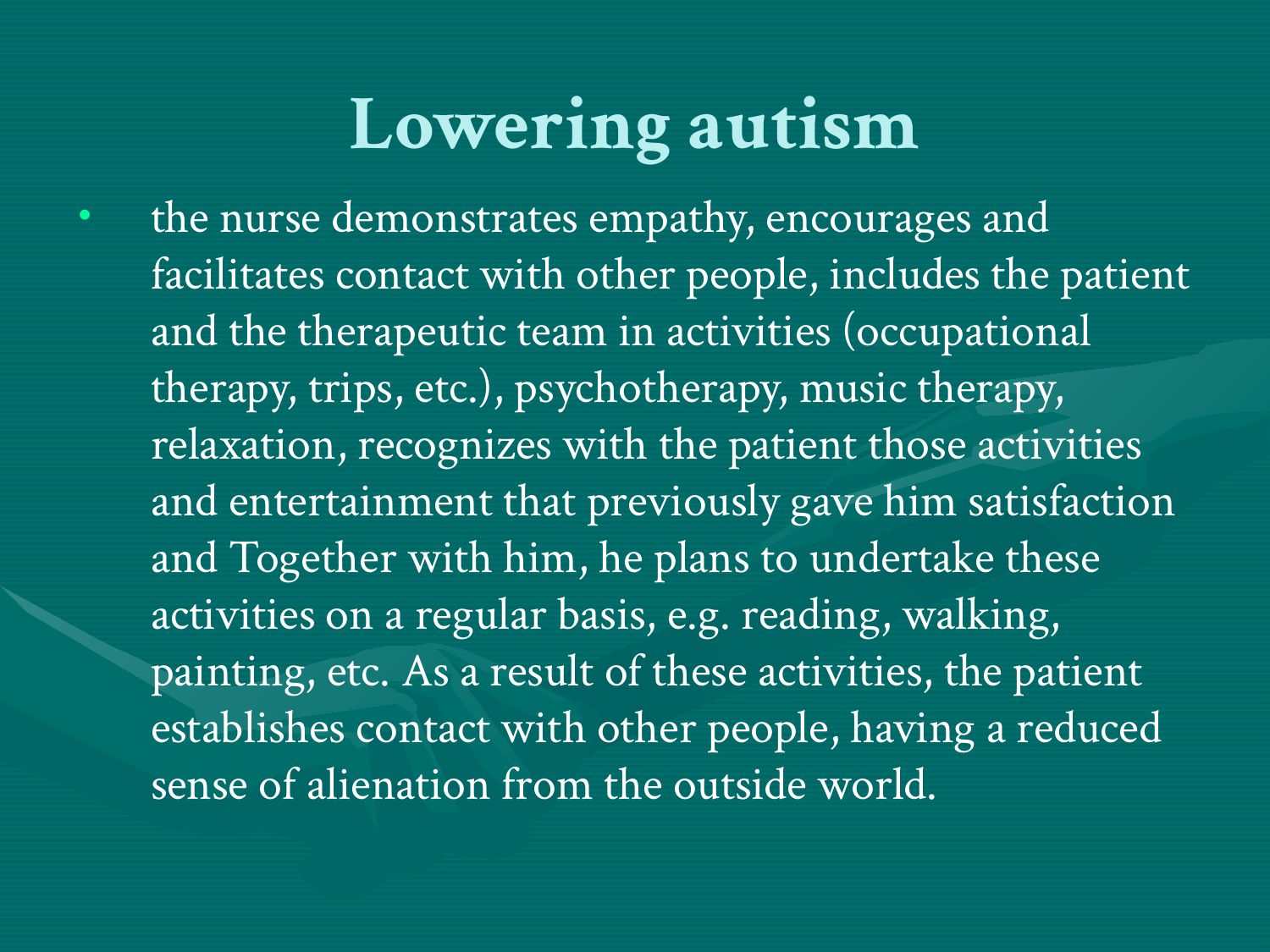

Lowering autism
the nurse demonstrates empathy, encourages and facilitates contact with other people, includes the patient and the therapeutic team in activities (occupational therapy, trips, etc.), psychotherapy, music therapy, relaxation, recognizes with the patient those activities and entertainment that previously gave him satisfaction and Together with him, he plans to undertake these activities on a regular basis, e.g. reading, walking, painting, etc. As a result of these activities, the patient establishes contact with other people, having a reduced sense of alienation from the outside world.